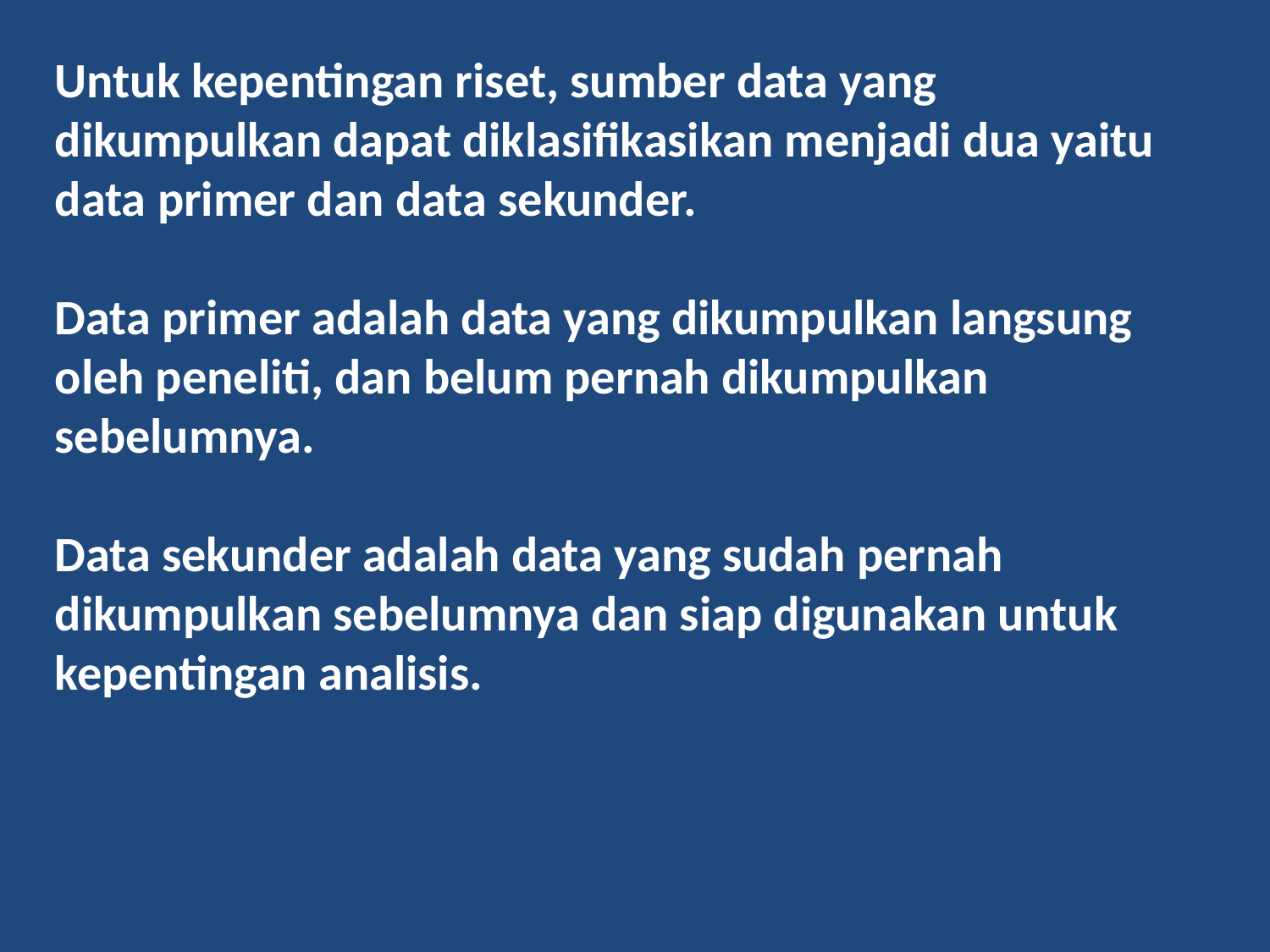

Untuk kepentingan riset, sumber data yang dikumpulkan dapat diklasifikasikan menjadi dua yaitu data primer dan data sekunder.

Data primer adalah data yang dikumpulkan langsung oleh peneliti, dan belum pernah dikumpulkan sebelumnya.

Data sekunder adalah data yang sudah pernah dikumpulkan sebelumnya dan siap digunakan untuk kepentingan analisis.